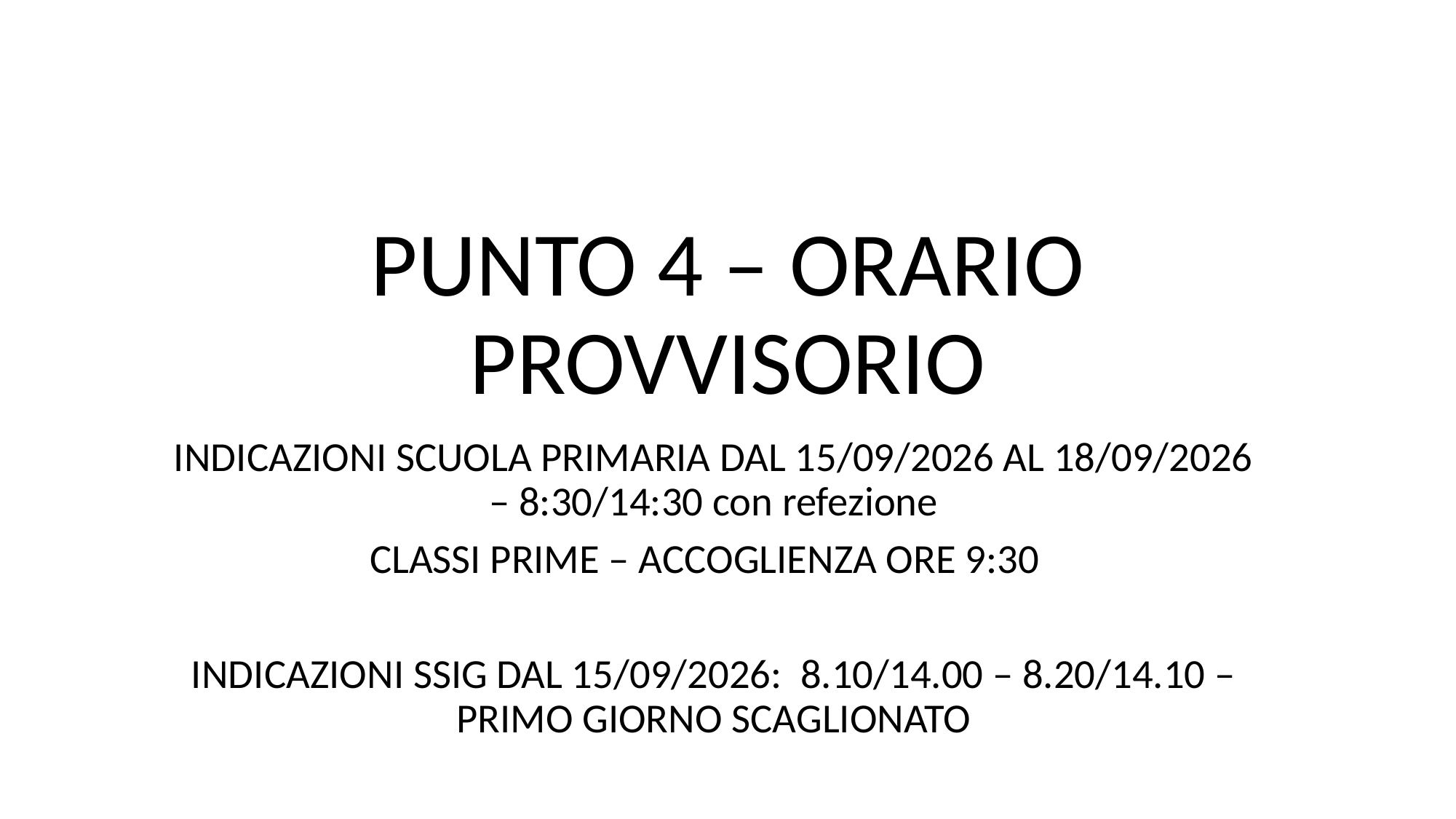

# PUNTO 4 – ORARIO PROVVISORIO
INDICAZIONI SCUOLA PRIMARIA DAL 15/09/2026 AL 18/09/2026 – 8:30/14:30 con refezione
CLASSI PRIME – ACCOGLIENZA ORE 9:30

INDICAZIONI SSIG DAL 15/09/2026:  8.10/14.00 – 8.20/14.10 – PRIMO GIORNO SCAGLIONATO